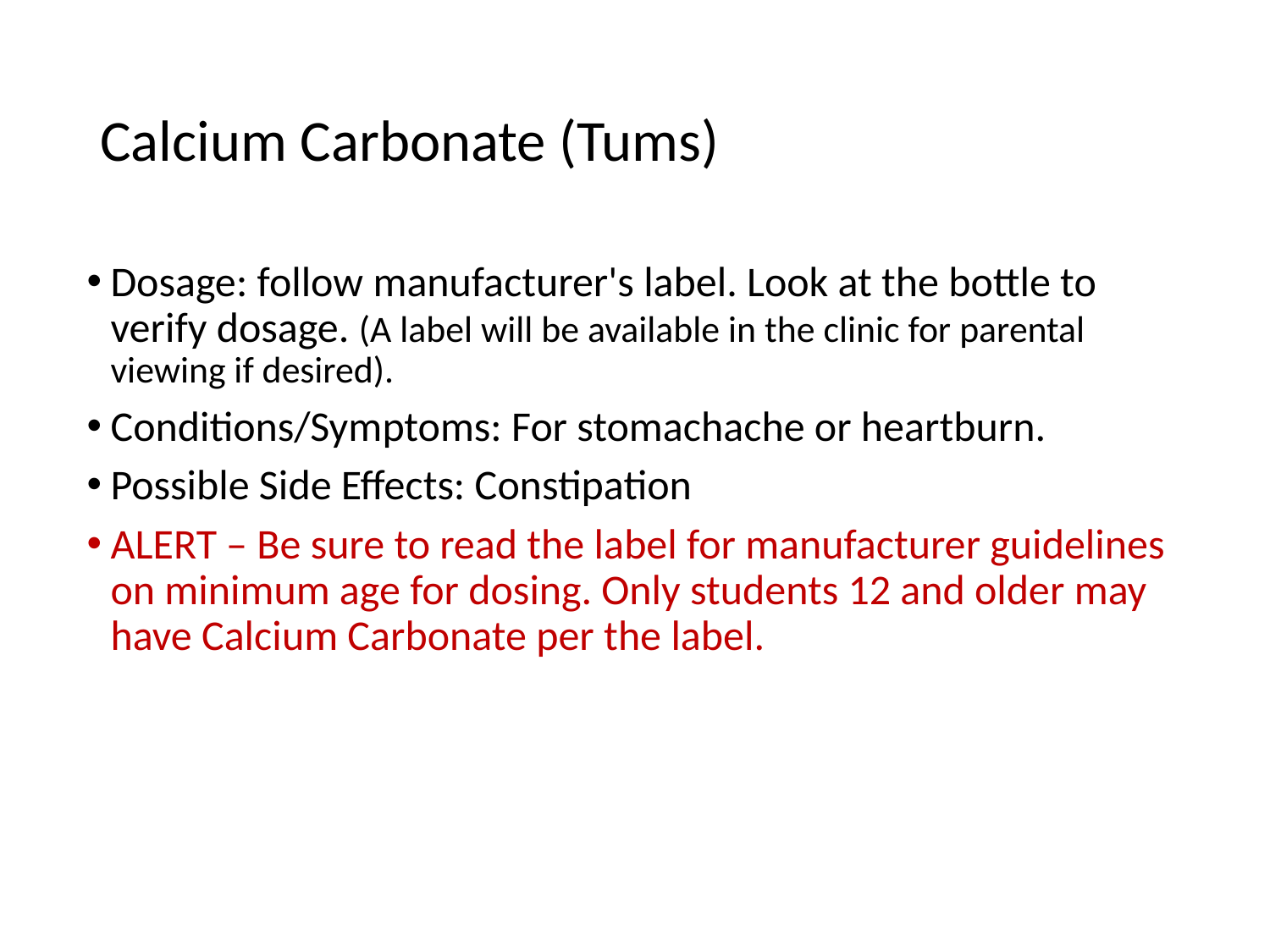

# Calcium Carbonate (Tums)
Dosage: follow manufacturer's label. Look at the bottle to verify dosage. (A label will be available in the clinic for parental viewing if desired).
Conditions/Symptoms: For stomachache or heartburn.
Possible Side Effects: Constipation
ALERT – Be sure to read the label for manufacturer guidelines on minimum age for dosing. Only students 12 and older may have Calcium Carbonate per the label.